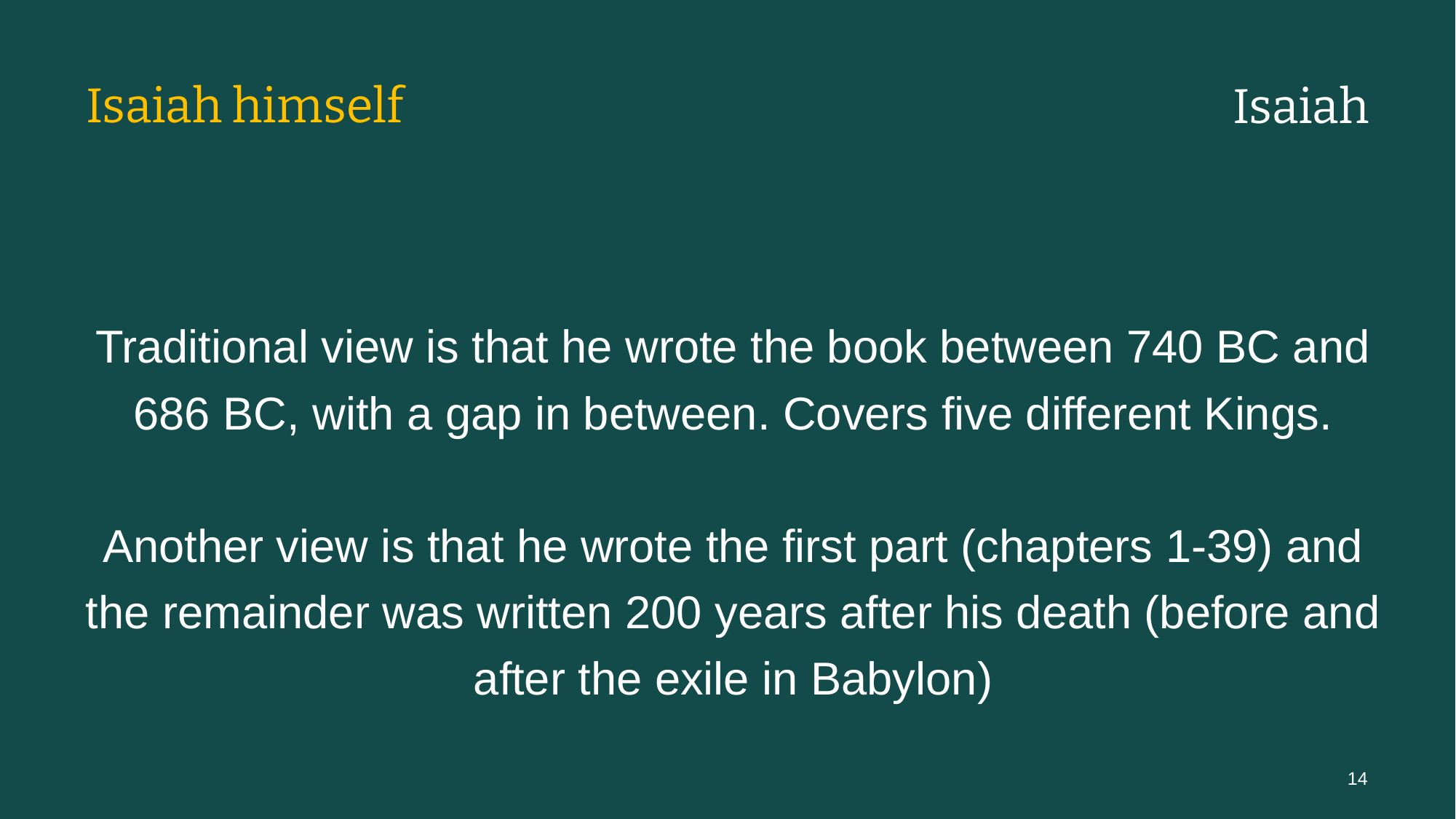

# Isaiah himself
Isaiah

Traditional view is that he wrote the book between 740 BC and 686 BC, with a gap in between. Covers five different Kings.

Another view is that he wrote the first part (chapters 1-39) and the remainder was written 200 years after his death (before and after the exile in Babylon)
14